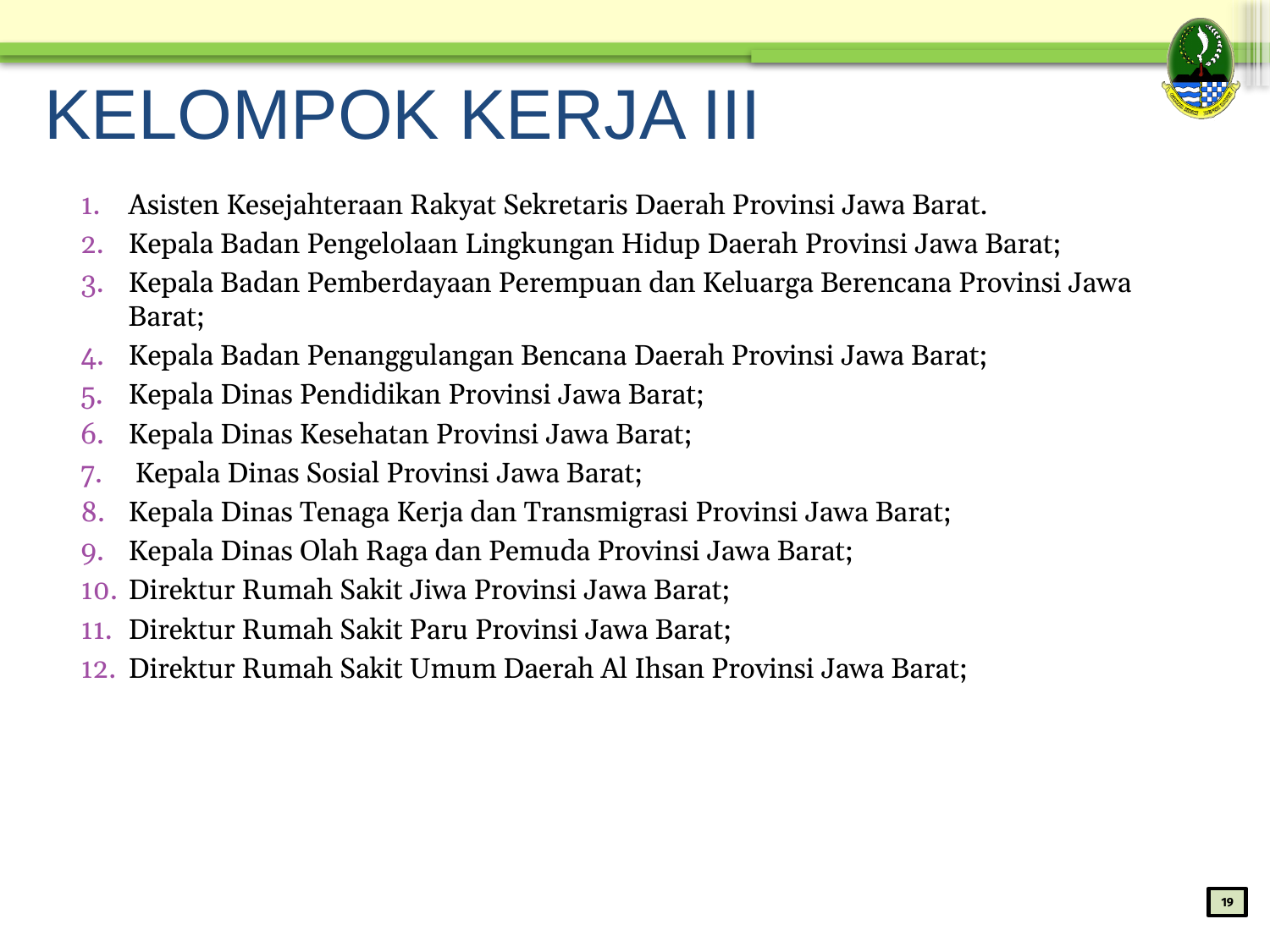

# KELOMPOK KERJA III
Asisten Kesejahteraan Rakyat Sekretaris Daerah Provinsi Jawa Barat.
Kepala Badan Pengelolaan Lingkungan Hidup Daerah Provinsi Jawa Barat;
Kepala Badan Pemberdayaan Perempuan dan Keluarga Berencana Provinsi Jawa Barat;
Kepala Badan Penanggulangan Bencana Daerah Provinsi Jawa Barat;
Kepala Dinas Pendidikan Provinsi Jawa Barat;
Kepala Dinas Kesehatan Provinsi Jawa Barat;
 Kepala Dinas Sosial Provinsi Jawa Barat;
Kepala Dinas Tenaga Kerja dan Transmigrasi Provinsi Jawa Barat;
Kepala Dinas Olah Raga dan Pemuda Provinsi Jawa Barat;
Direktur Rumah Sakit Jiwa Provinsi Jawa Barat;
Direktur Rumah Sakit Paru Provinsi Jawa Barat;
Direktur Rumah Sakit Umum Daerah Al Ihsan Provinsi Jawa Barat;

19